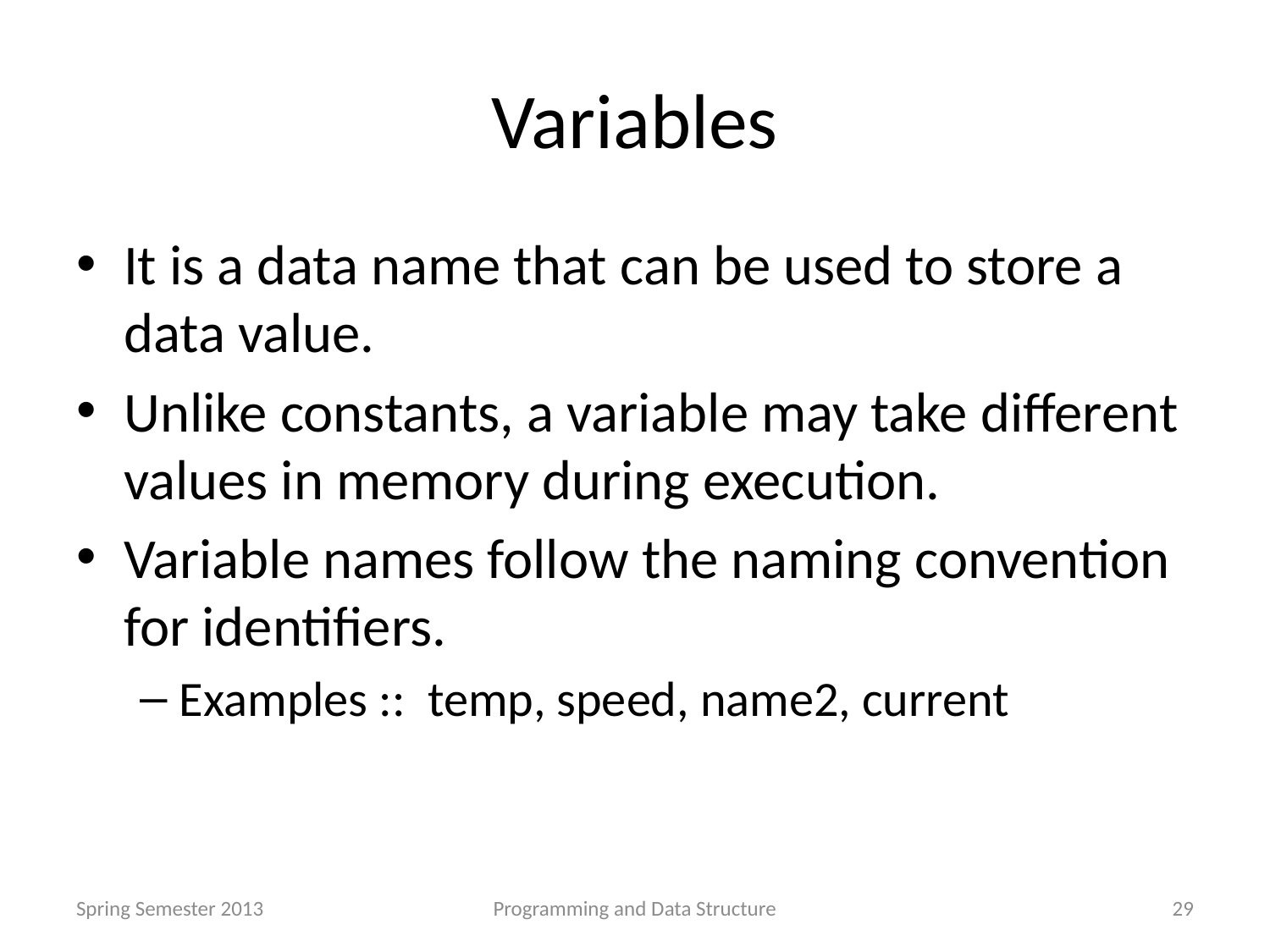

# Variables
It is a data name that can be used to store a data value.
Unlike constants, a variable may take different values in memory during execution.
Variable names follow the naming convention for identifiers.
Examples ::  temp, speed, name2, current
Spring Semester 2013
Programming and Data Structure
29